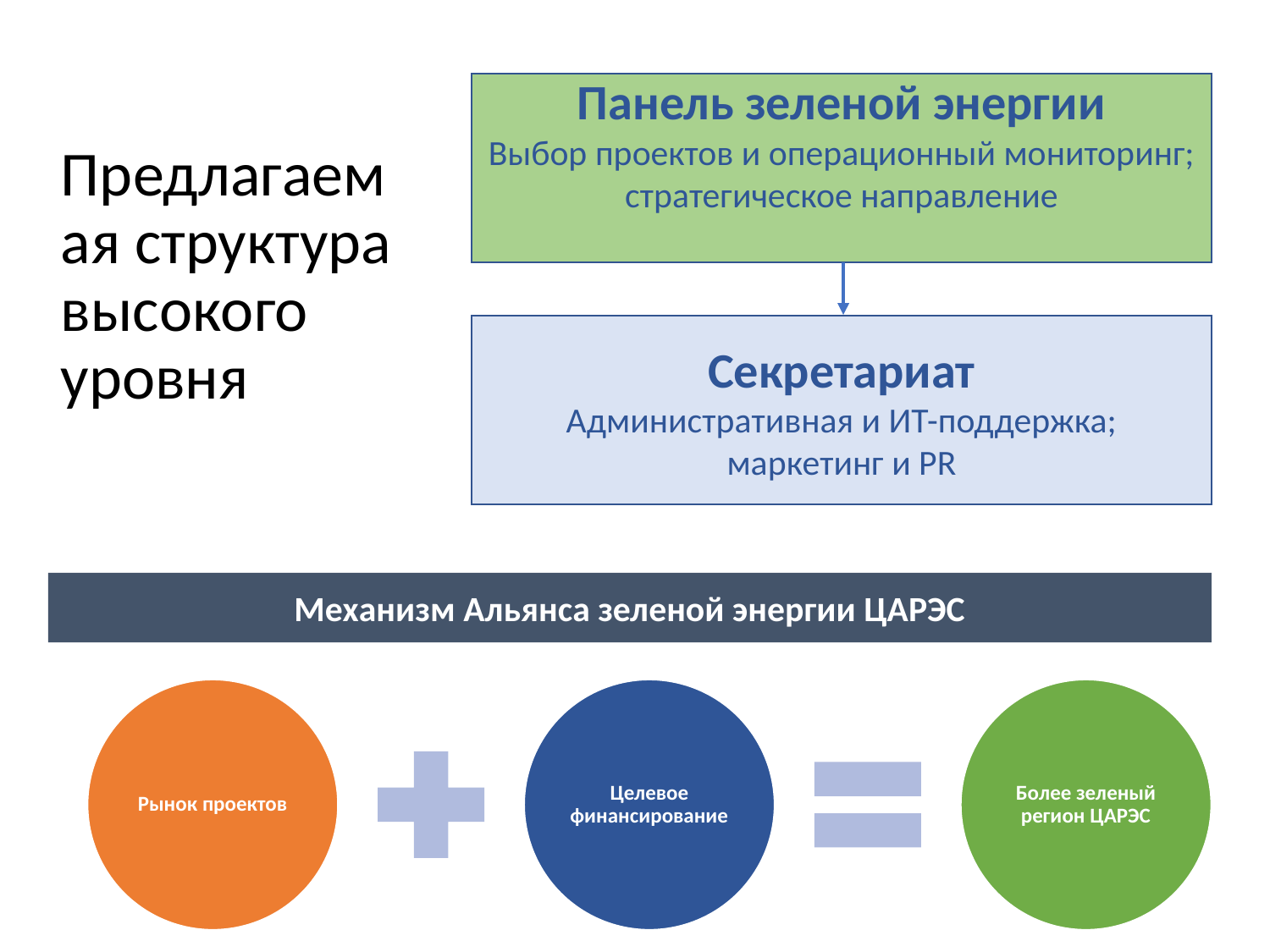

Панель зеленой энергии
Выбор проектов и операционный мониторинг; стратегическое направление

Секретариат
Административная и ИТ-поддержка; маркетинг и PR
# Предлагаемая структура высокого уровня
Платформа
Структура
Рынок проектов

Целевое финансирование

Более зеленый регион ЦАРЭС
Механизм Альянса зеленой энергии ЦАРЭС